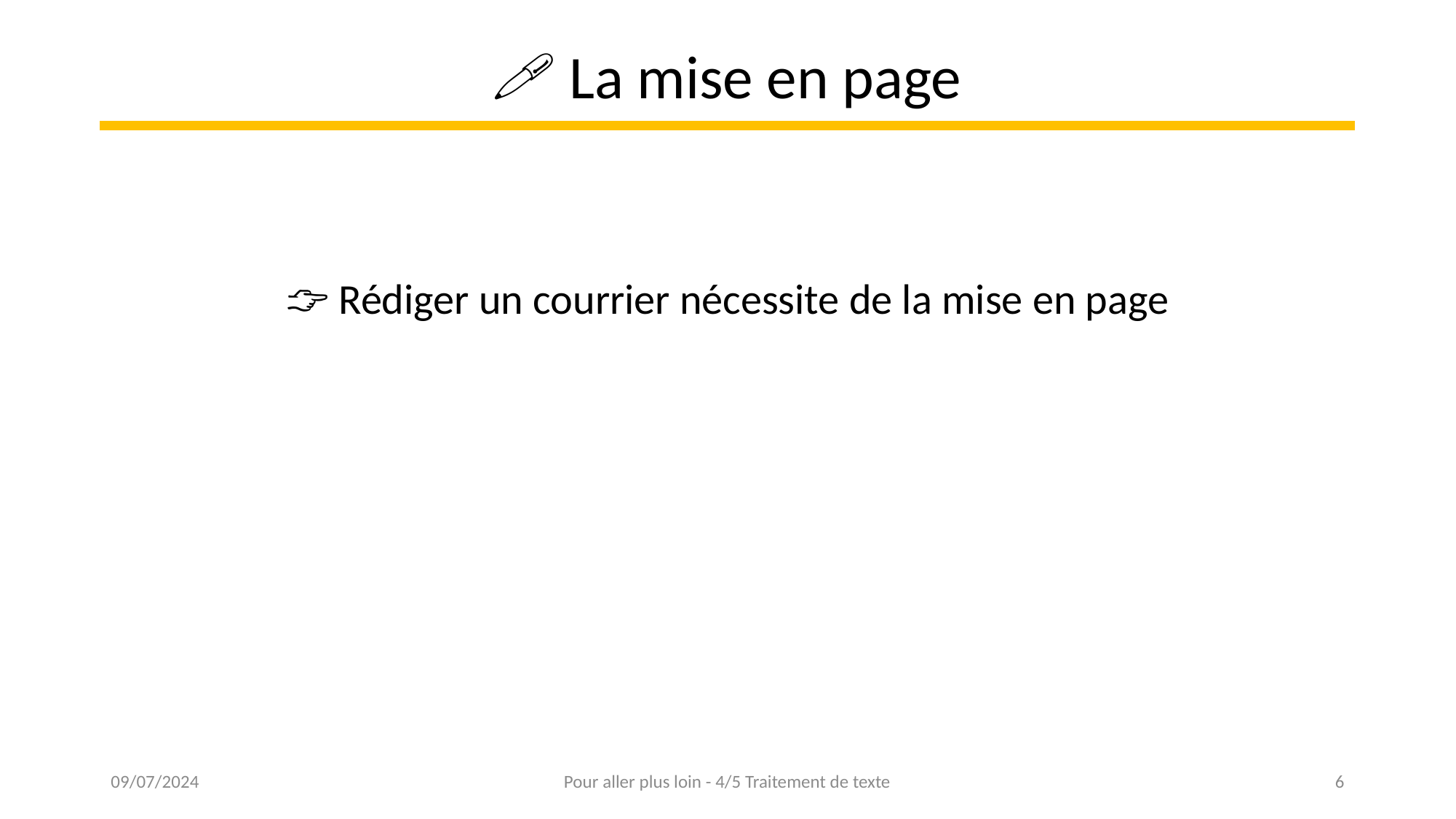

# 🖊 La mise en page
👉 Rédiger un courrier nécessite de la mise en page
09/07/2024
Pour aller plus loin - 4/5 Traitement de texte
6